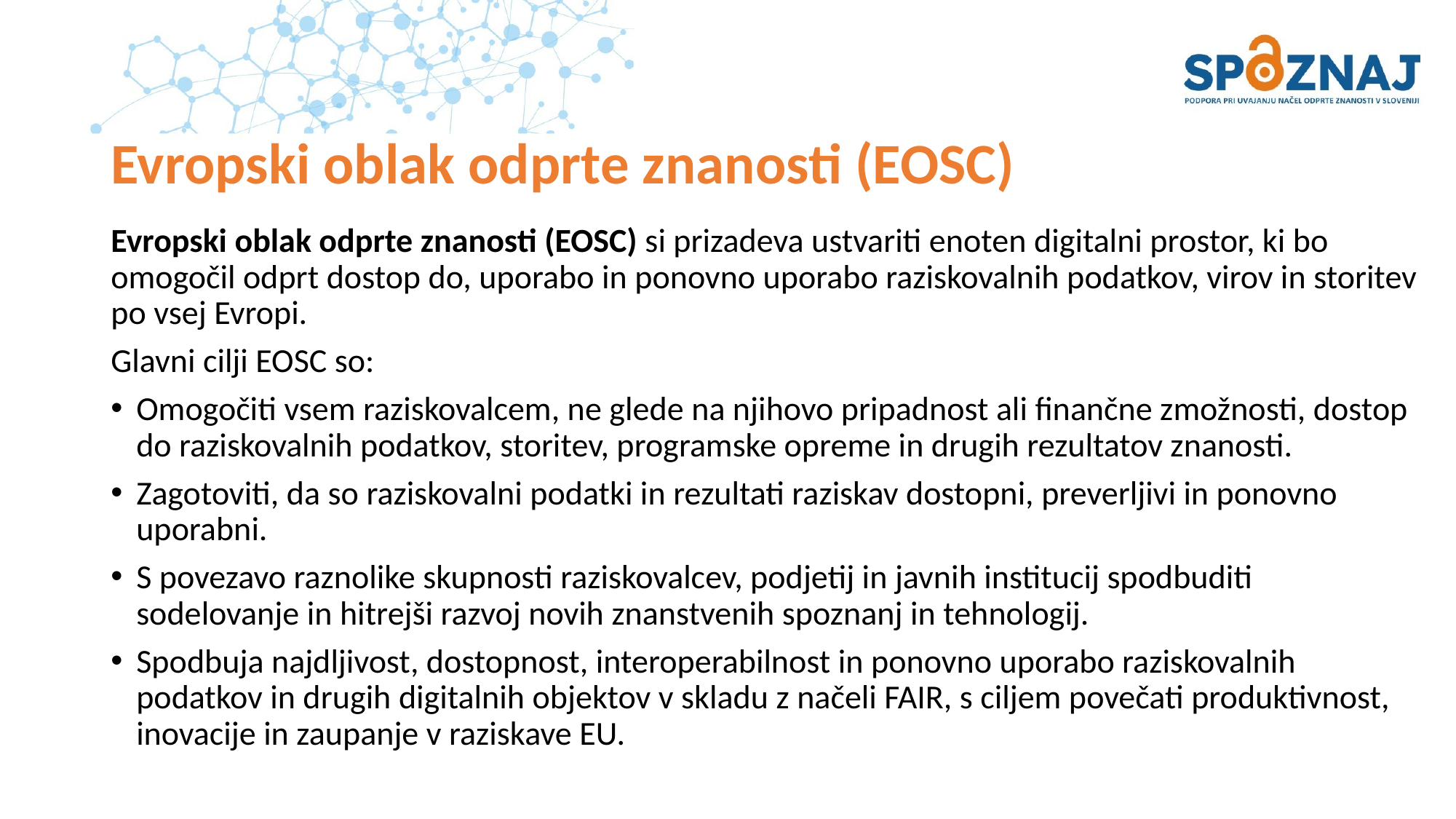

# Evropski oblak odprte znanosti (EOSC)
Evropski oblak odprte znanosti (EOSC) si prizadeva ustvariti enoten digitalni prostor, ki bo omogočil odprt dostop do, uporabo in ponovno uporabo raziskovalnih podatkov, virov in storitev po vsej Evropi.
Glavni cilji EOSC so:
Omogočiti vsem raziskovalcem, ne glede na njihovo pripadnost ali finančne zmožnosti, dostop do raziskovalnih podatkov, storitev, programske opreme in drugih rezultatov znanosti.
Zagotoviti, da so raziskovalni podatki in rezultati raziskav dostopni, preverljivi in ponovno uporabni.
S povezavo raznolike skupnosti raziskovalcev, podjetij in javnih institucij spodbuditi sodelovanje in hitrejši razvoj novih znanstvenih spoznanj in tehnologij.
Spodbuja najdljivost, dostopnost, interoperabilnost in ponovno uporabo raziskovalnih podatkov in drugih digitalnih objektov v skladu z načeli FAIR, s ciljem povečati produktivnost, inovacije in zaupanje v raziskave EU.